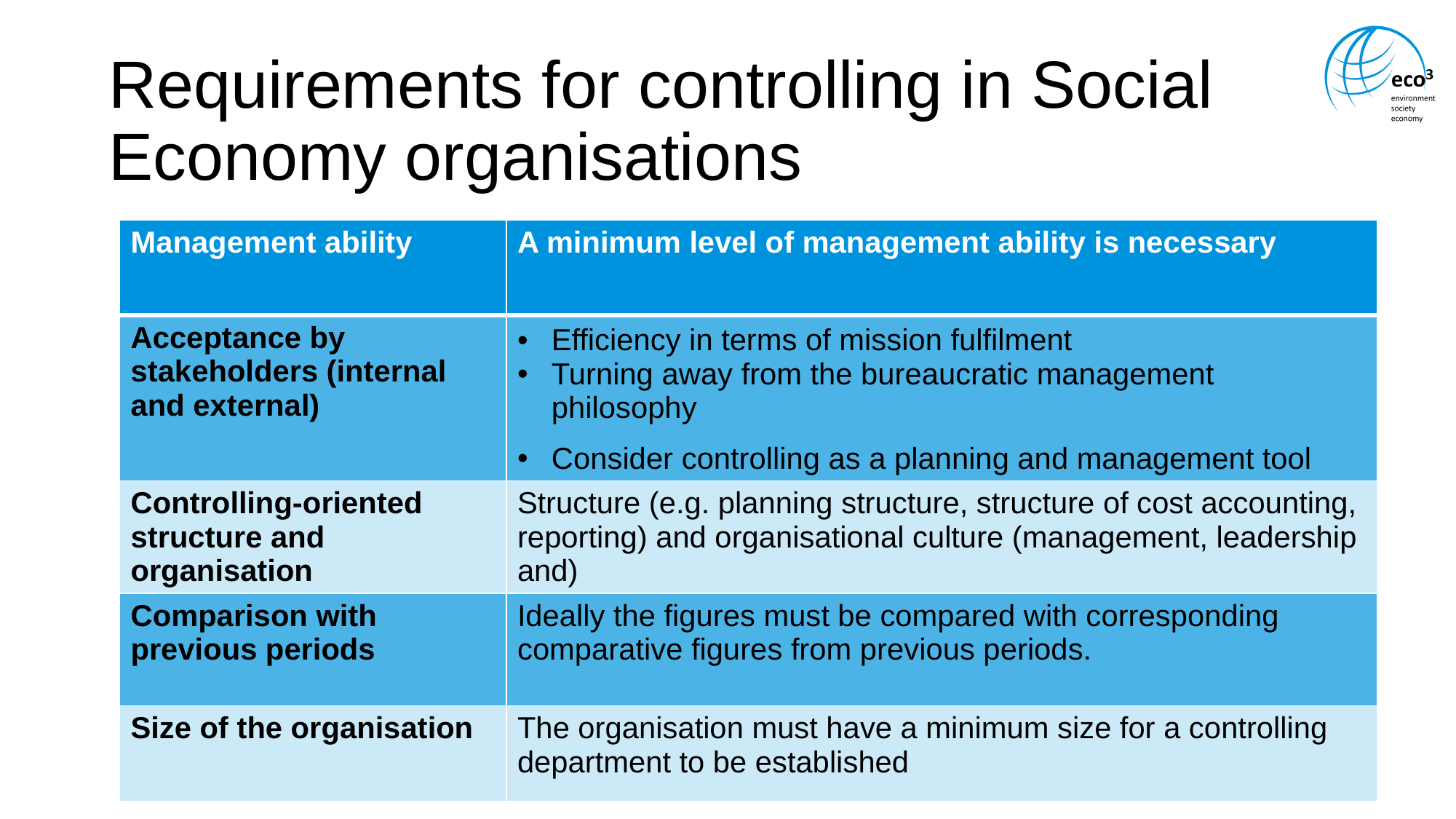

# Requirements for controlling in Social Economy organisations
| Management ability | A minimum level of management ability is necessary |
| --- | --- |
| Acceptance by stakeholders (internal and external) | Efficiency in terms of mission fulfilment Turning away from the bureaucratic management philosophy Consider controlling as a planning and management tool |
| Controlling-oriented structure and organisation | Structure (e.g. planning structure, structure of cost accounting, reporting) and organisational culture (management, leadership and) |
| Comparison with previous periods | Ideally the figures must be compared with corresponding comparative figures from previous periods. |
| Size of the organisation | The organisation must have a minimum size for a controlling department to be established |